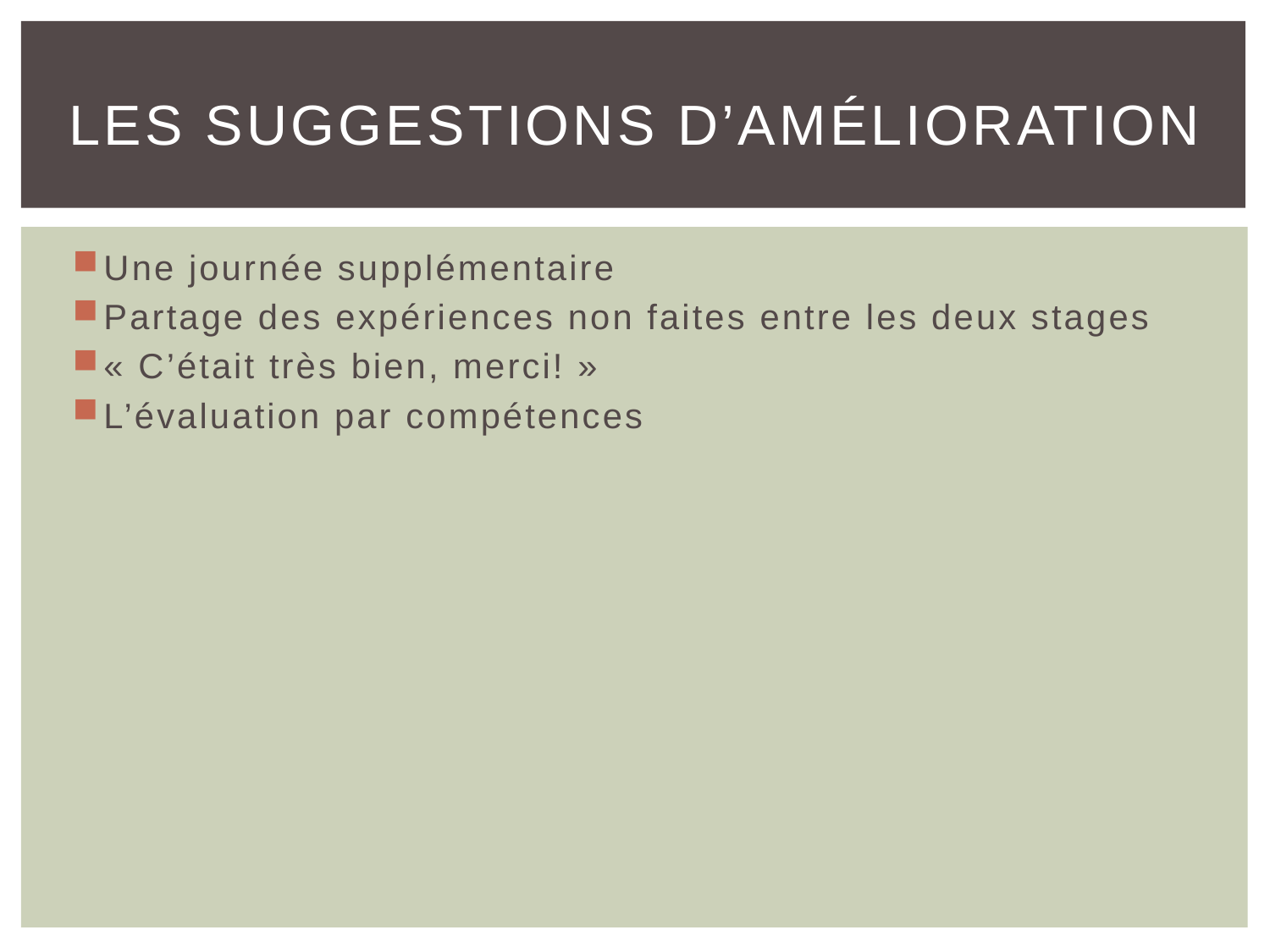

# Les suggestions d’amélioration
Une journée supplémentaire
Partage des expériences non faites entre les deux stages
« C’était très bien, merci! »
L’évaluation par compétences